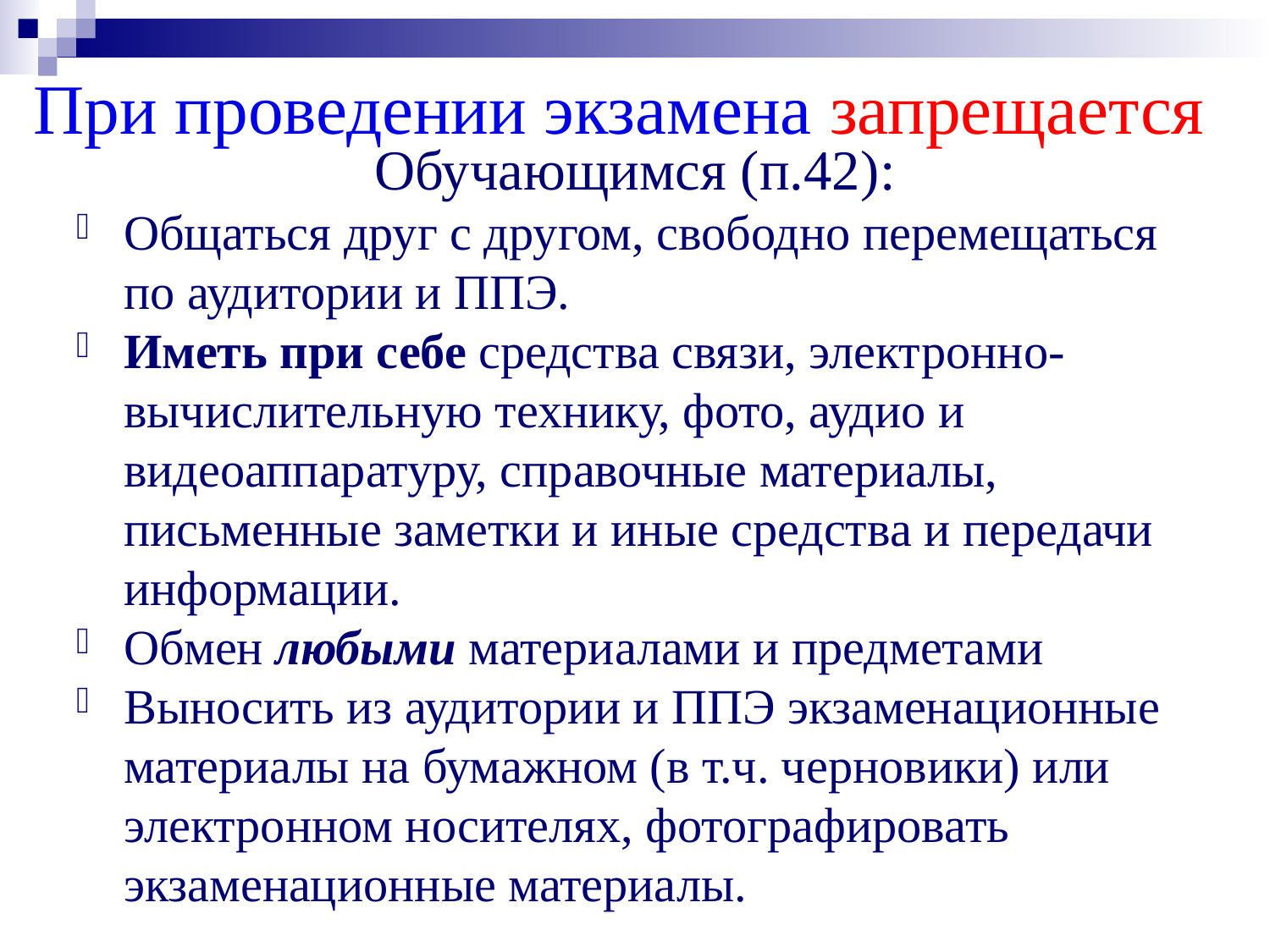

# При проведении экзамена запрещается
Обучающимся (п.42):
Общаться друг с другом, свободно перемещаться по аудитории и ППЭ.
Иметь при себе средства связи, электронно-вычислительную технику, фото, аудио и видеоаппаратуру, справочные материалы, письменные заметки и иные средства и передачи информации.
Обмен любыми материалами и предметами
Выносить из аудитории и ППЭ экзаменационные материалы на бумажном (в т.ч. черновики) или электронном носителях, фотографировать экзаменационные материалы.